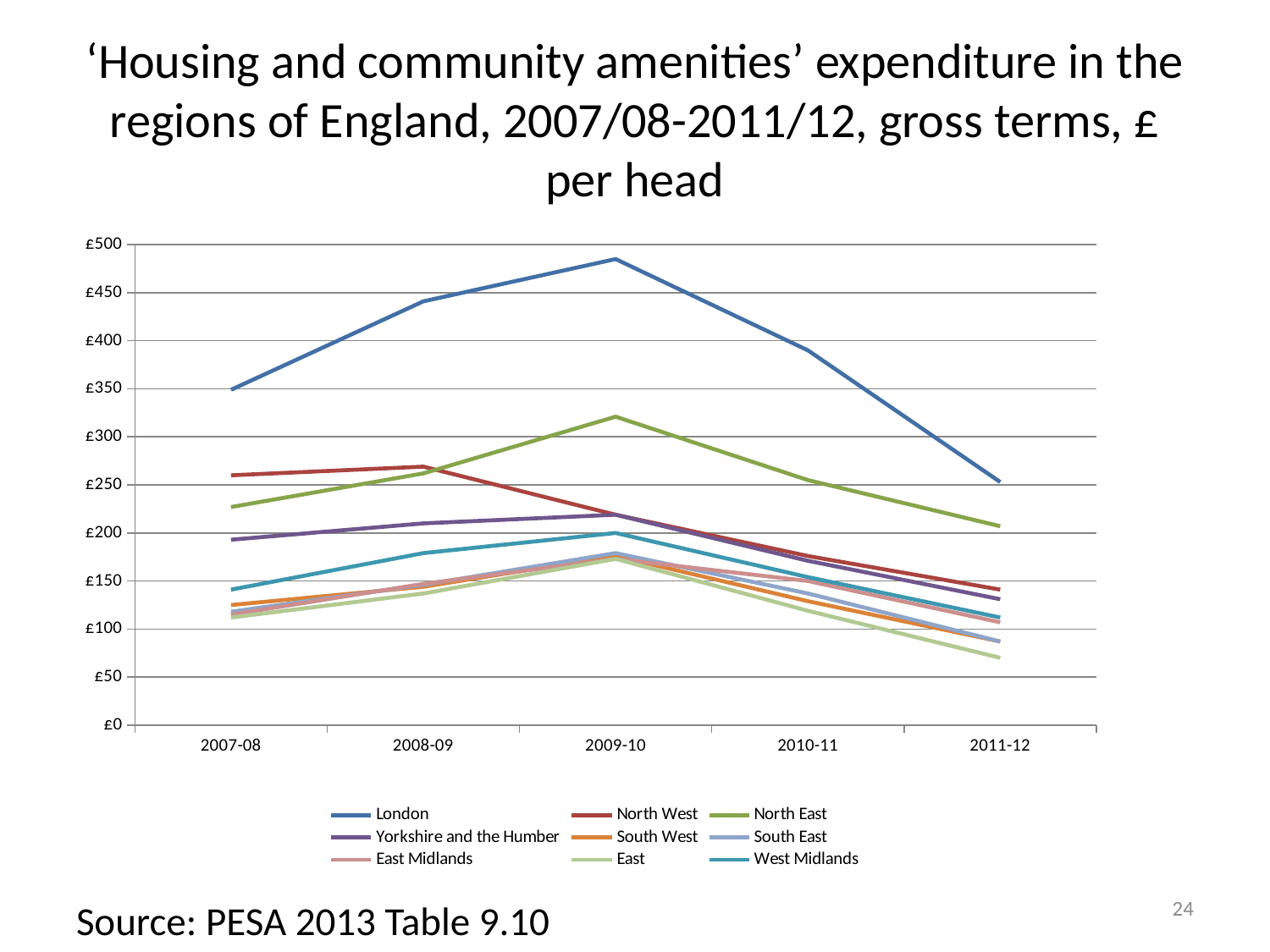

# ‘Housing and community amenities’ expenditure in the regions of England, 2007/08-2011/12, gross terms, £ per head

Source: PESA 2013 Table 9.10

### Chart

| Category | London | North West | North East | Yorkshire and the Humber | West Midlands | South West | South East | East Midlands | East |
|---|---|---|---|---|---|---|---|---|---|
| 2007-08 | 349.0 | 260.0 | 227.0 | 193.0 | 141.0 | 125.0 | 118.0 | 115.0 | 112.0 |
| 2008-09 | 441.0 | 269.0 | 262.0 | 210.0 | 179.0 | 144.0 | 146.0 | 147.0 | 137.0 |
| 2009-10 | 485.0 | 219.0 | 321.0 | 219.0 | 200.0 | 176.0 | 179.0 | 173.0 | 173.0 |
| 2010-11 | 390.0 | 176.0 | 255.0 | 171.0 | 154.0 | 129.0 | 137.0 | 150.0 | 119.0 |
| 2011-12 | 253.0 | 141.0 | 207.0 | 131.0 | 112.0 | 87.0 | 87.0 | 107.0 | 70.0 |
24